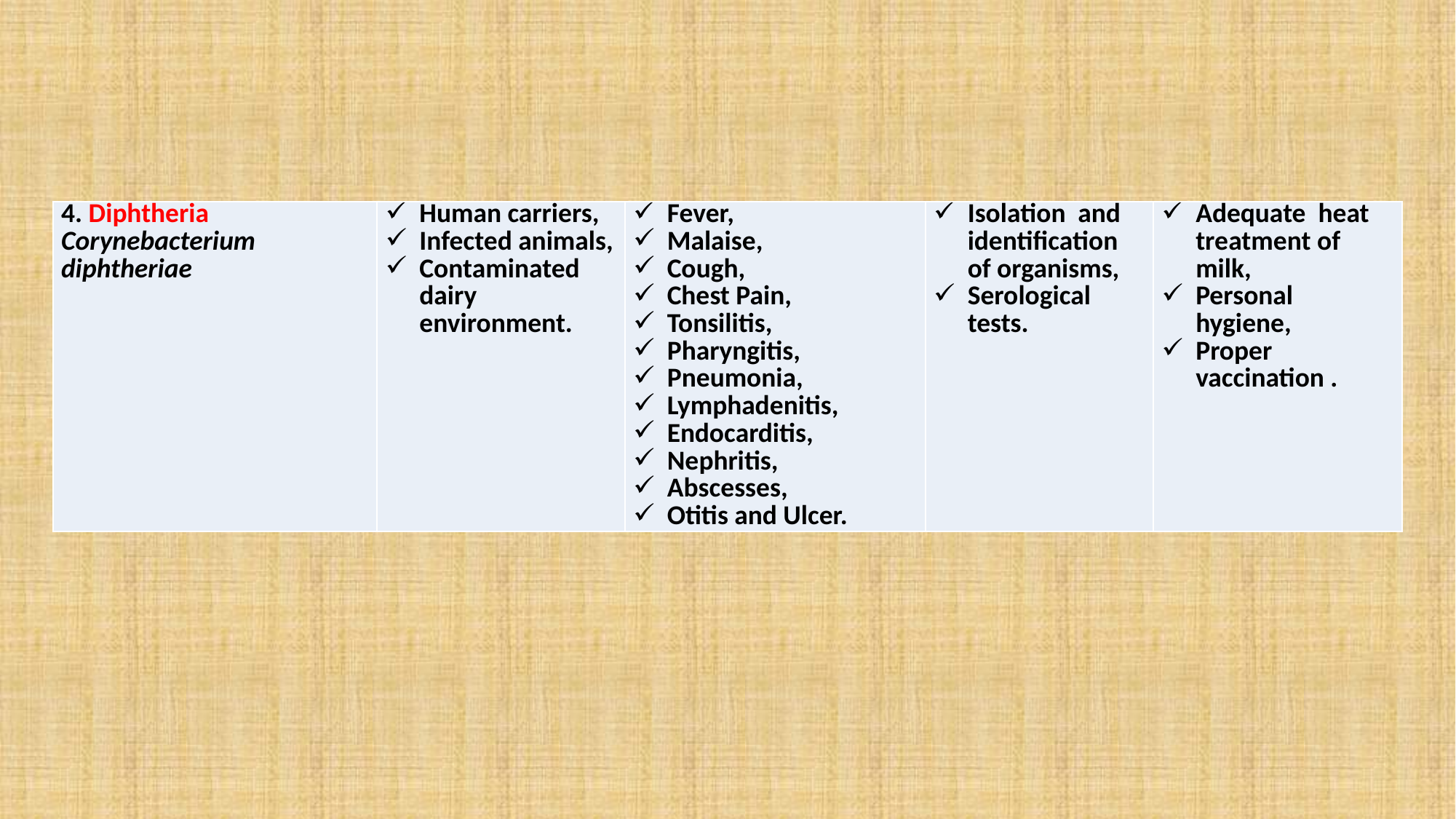

#
| 4. Diphtheria Corynebacterium diphtheriae | Human carriers, Infected animals, Contaminated dairy environment. | Fever, Malaise, Cough, Chest Pain, Tonsilitis, Pharyngitis, Pneumonia, Lymphadenitis, Endocarditis, Nephritis, Abscesses, Otitis and Ulcer. | Isolation and identification of organisms, Serological tests. | Adequate heat treatment of milk, Personal hygiene, Proper vaccination . |
| --- | --- | --- | --- | --- |